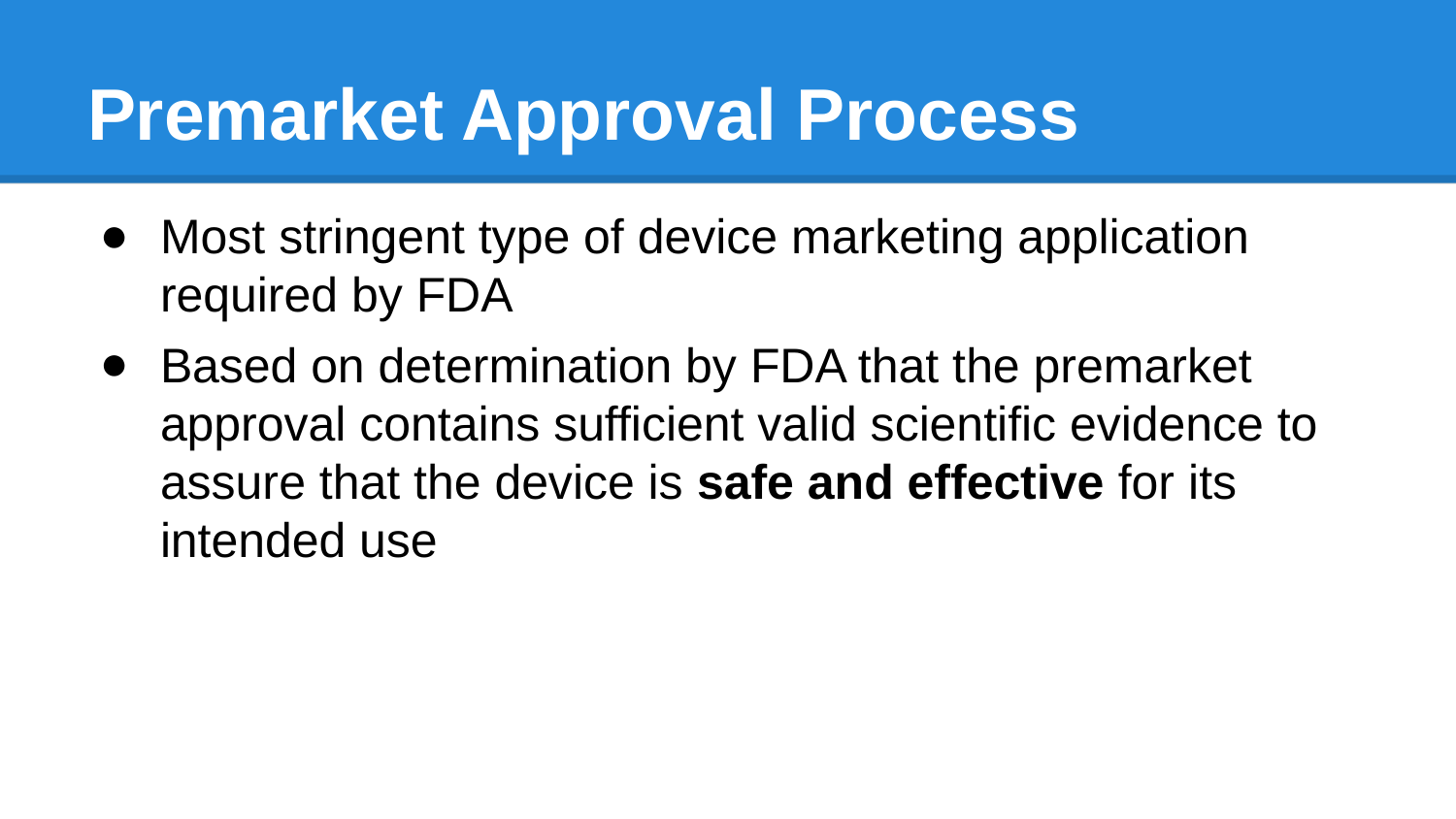

# Premarket Approval Process
Most stringent type of device marketing application required by FDA
Based on determination by FDA that the premarket approval contains sufficient valid scientific evidence to assure that the device is safe and effective for its intended use